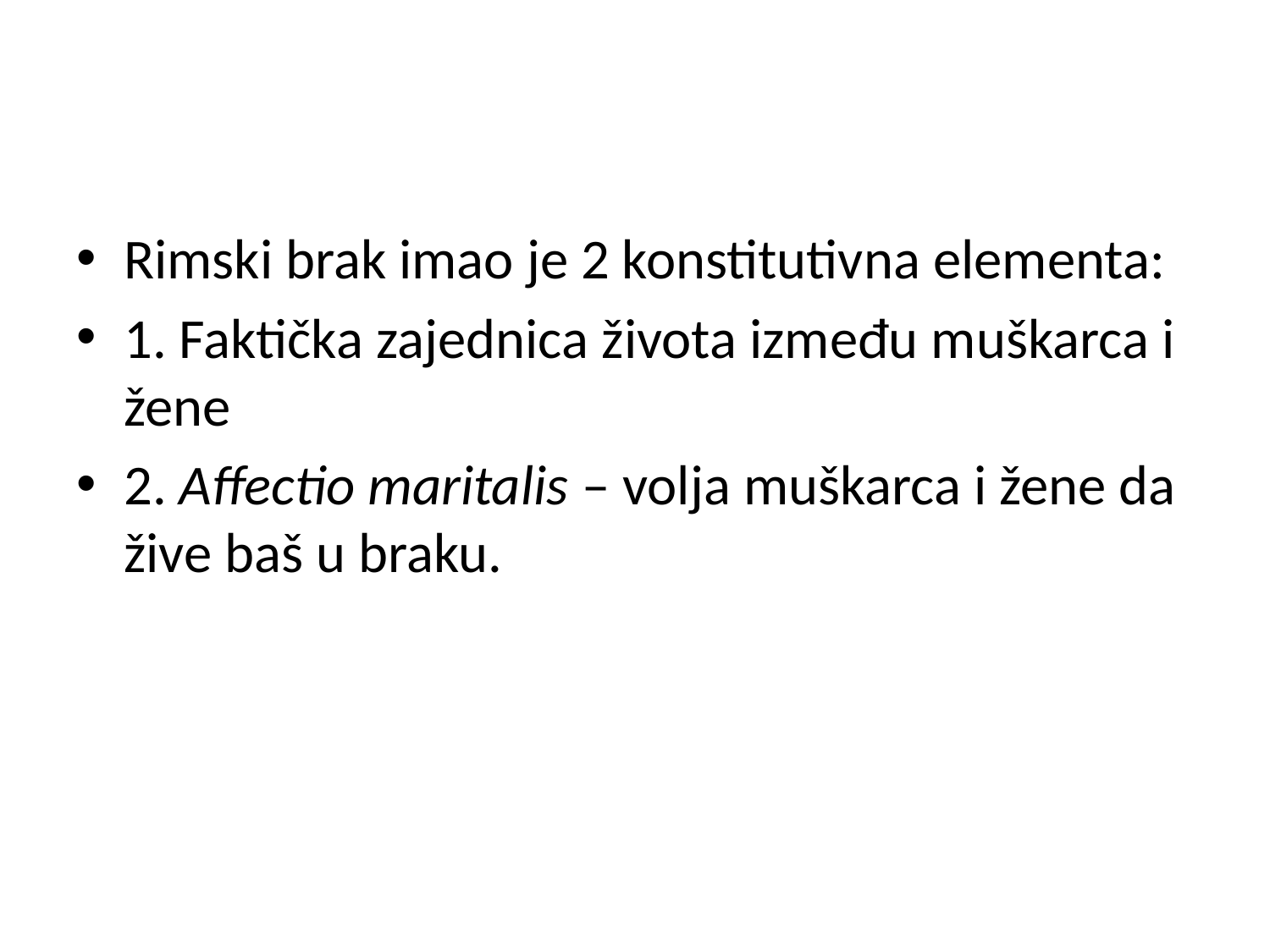

Rimski brak imao je 2 konstitutivna elementa:
1. Faktička zajednica života između muškarca i žene
2. Affectio maritalis – volja muškarca i žene da žive baš u braku.